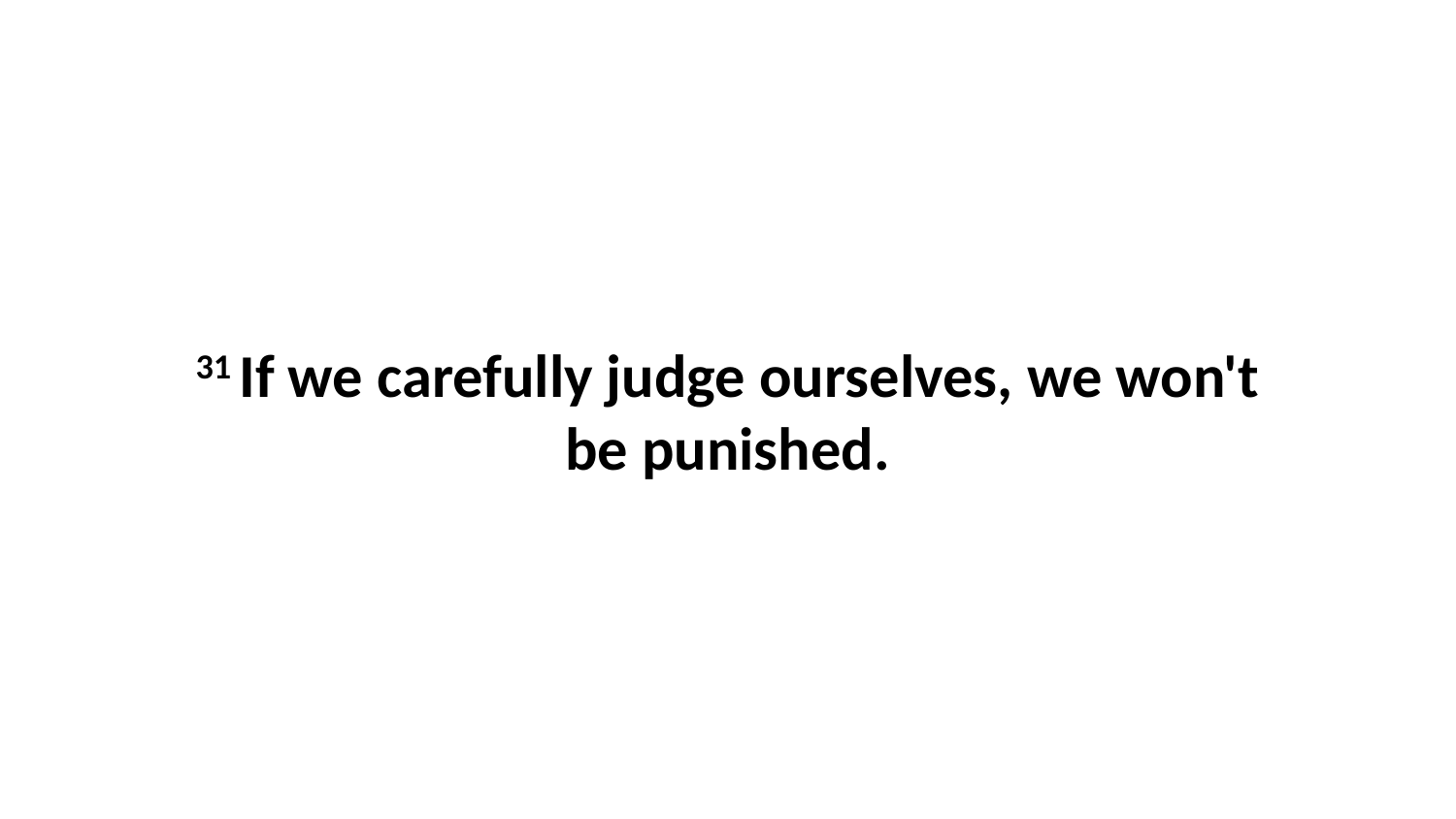

31 If we carefully judge ourselves, we won't be punished.